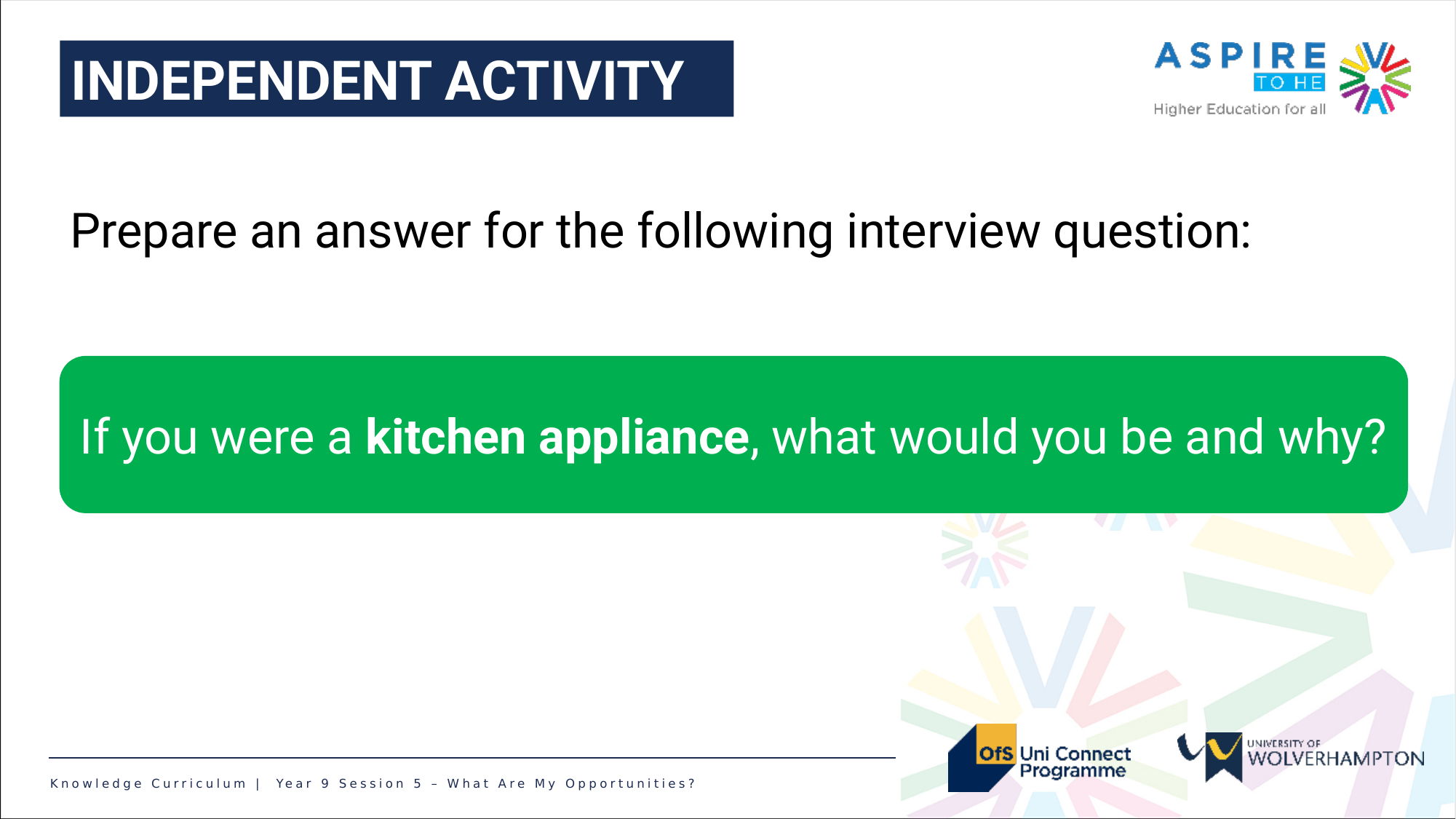

INDEPENDENT ACTIVITY
Prepare an answer for the following interview question:
If you were a kitchen appliance, what would you be and why?